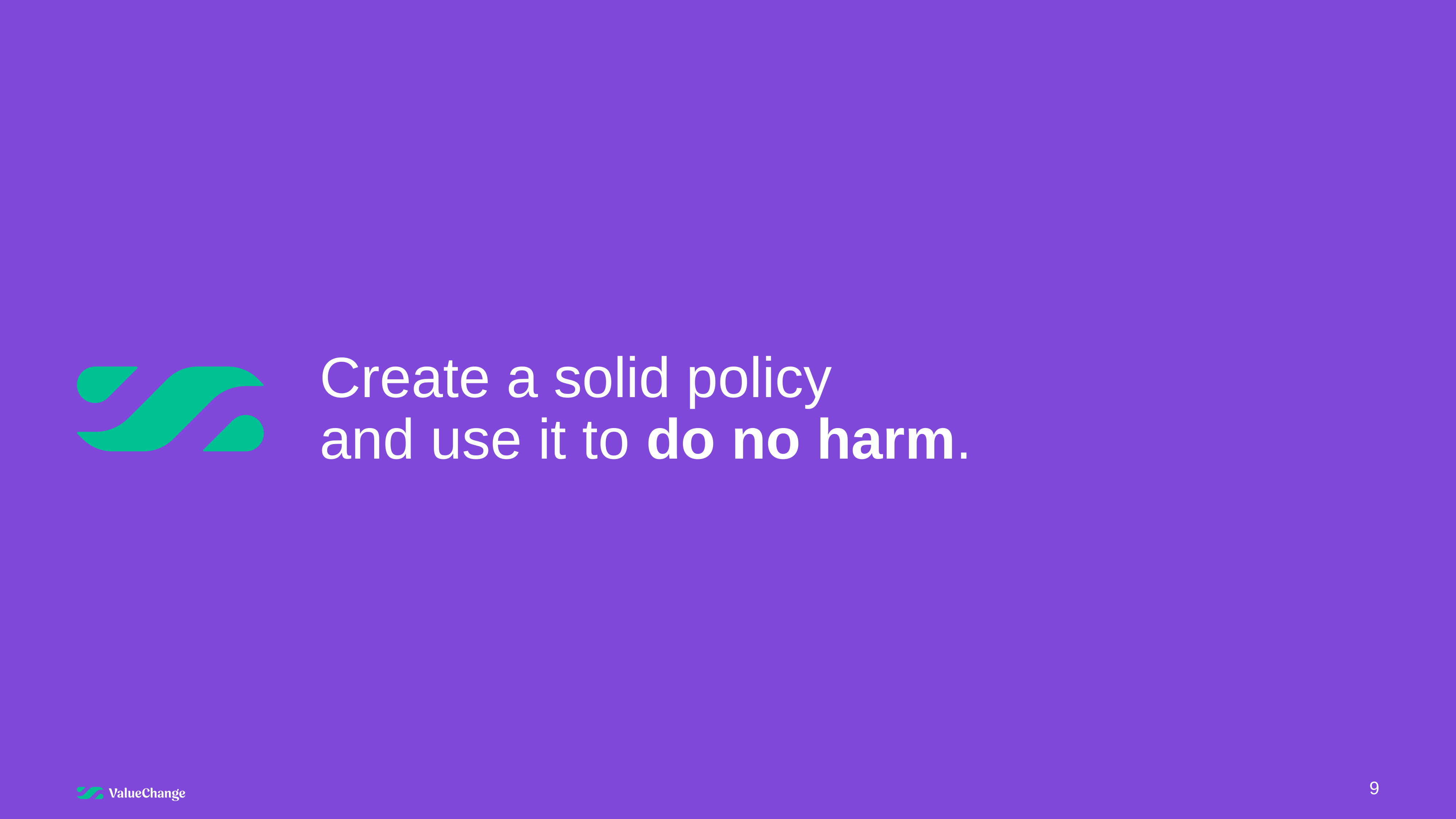

Create a solid policy
and use it to do no harm.
9